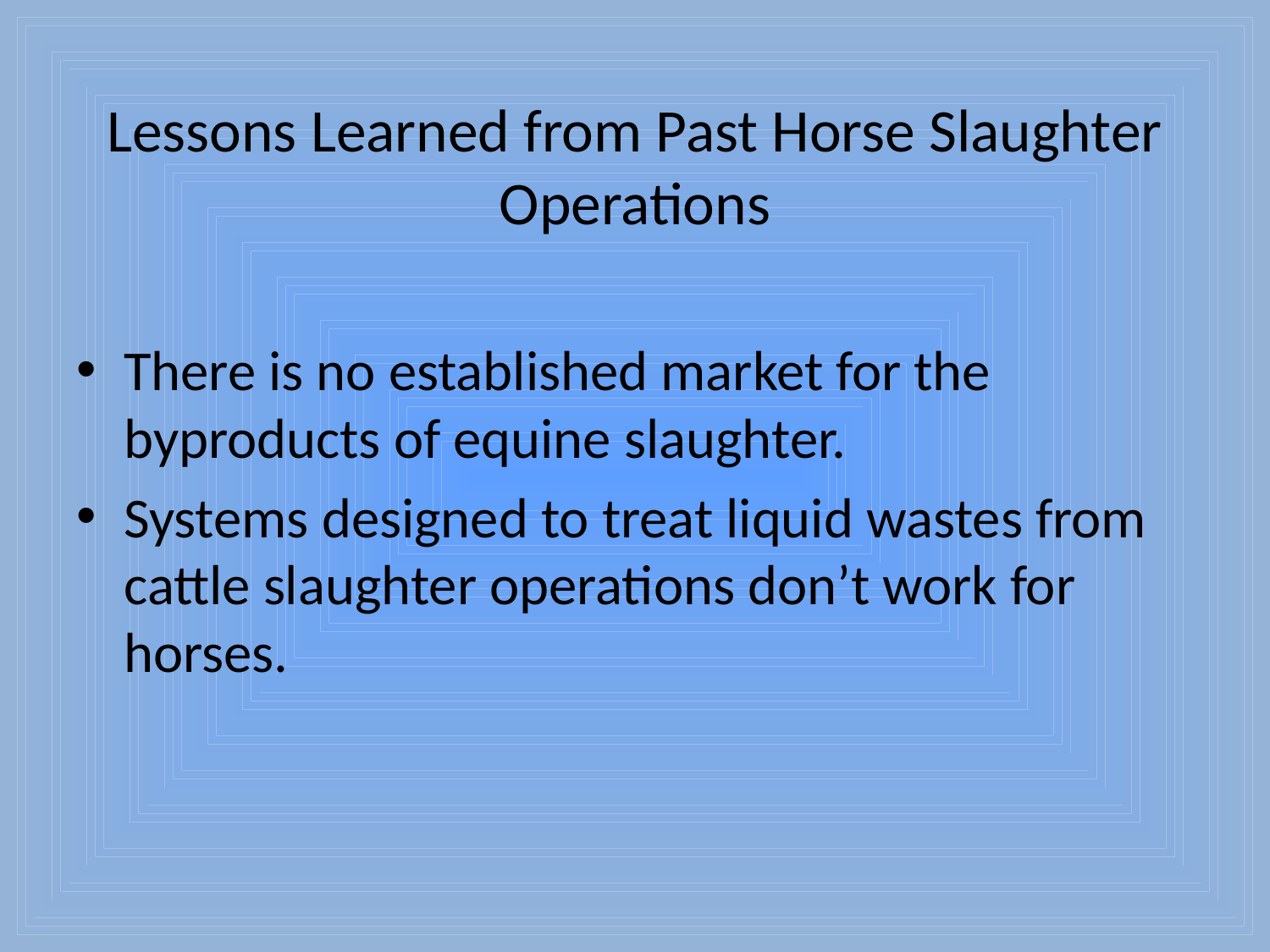

# Lessons Learned from Past Horse Slaughter Operations
There is no established market for the byproducts of equine slaughter.
Systems designed to treat liquid wastes from cattle slaughter operations don’t work for horses.